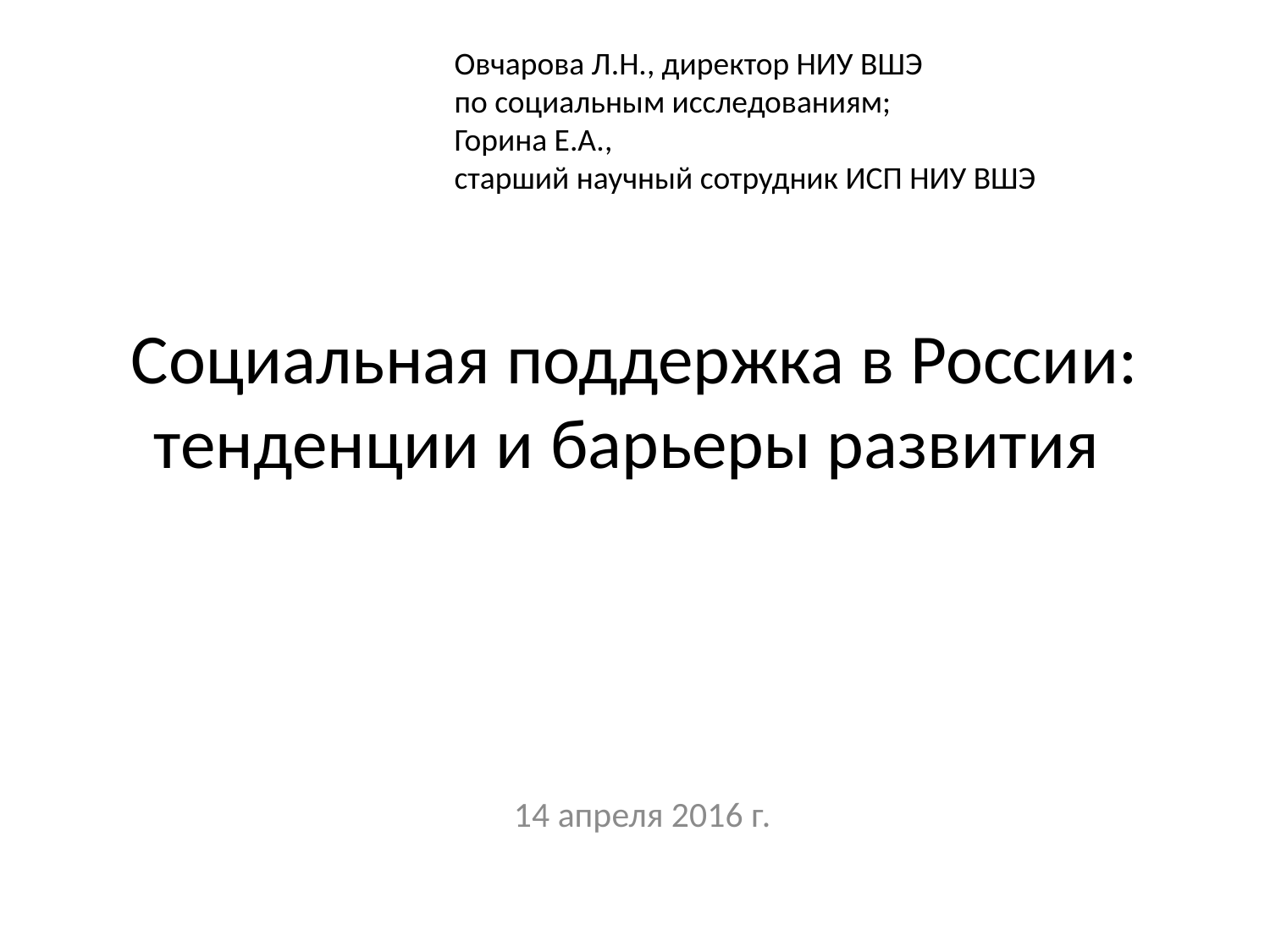

Овчарова Л.Н., директор НИУ ВШЭ
по социальным исследованиям;
Горина Е.А.,
старший научный сотрудник ИСП НИУ ВШЭ
# Социальная поддержка в России: тенденции и барьеры развития
 14 апреля 2016 г.